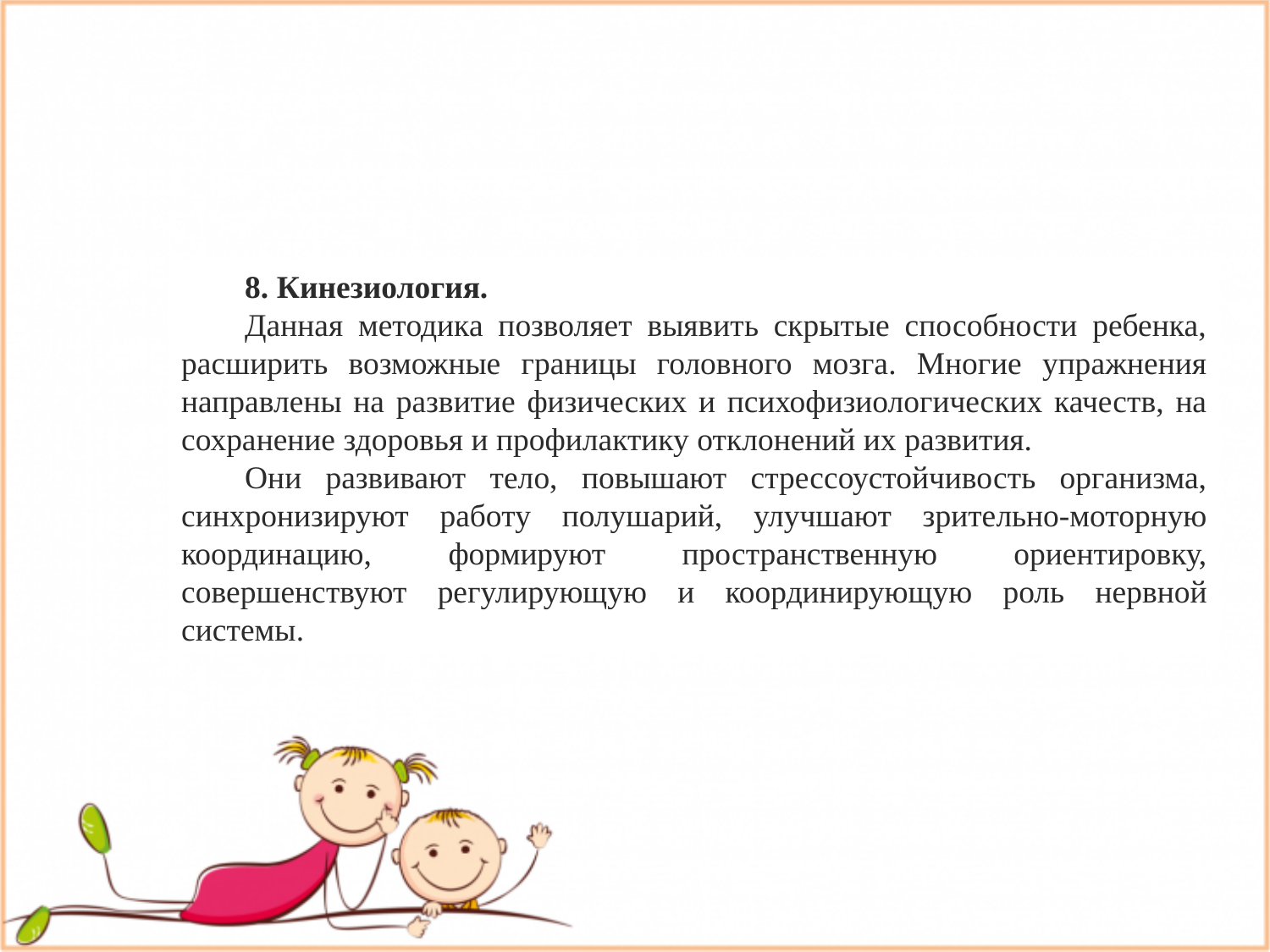

8. Кинезиология.
Данная методика позволяет выявить скрытые способности ребенка, расширить возможные границы головного мозга. Многие упражнения направлены на развитие физических и психофизиологических качеств, на сохранение здоровья и профилактику отклонений их развития.
Они развивают тело, повышают стрессоустойчивость организма, синхронизируют работу полушарий, улучшают зрительно-моторную координацию, формируют пространственную ориентировку, совершенствуют регулирующую и координирующую роль нервной системы.